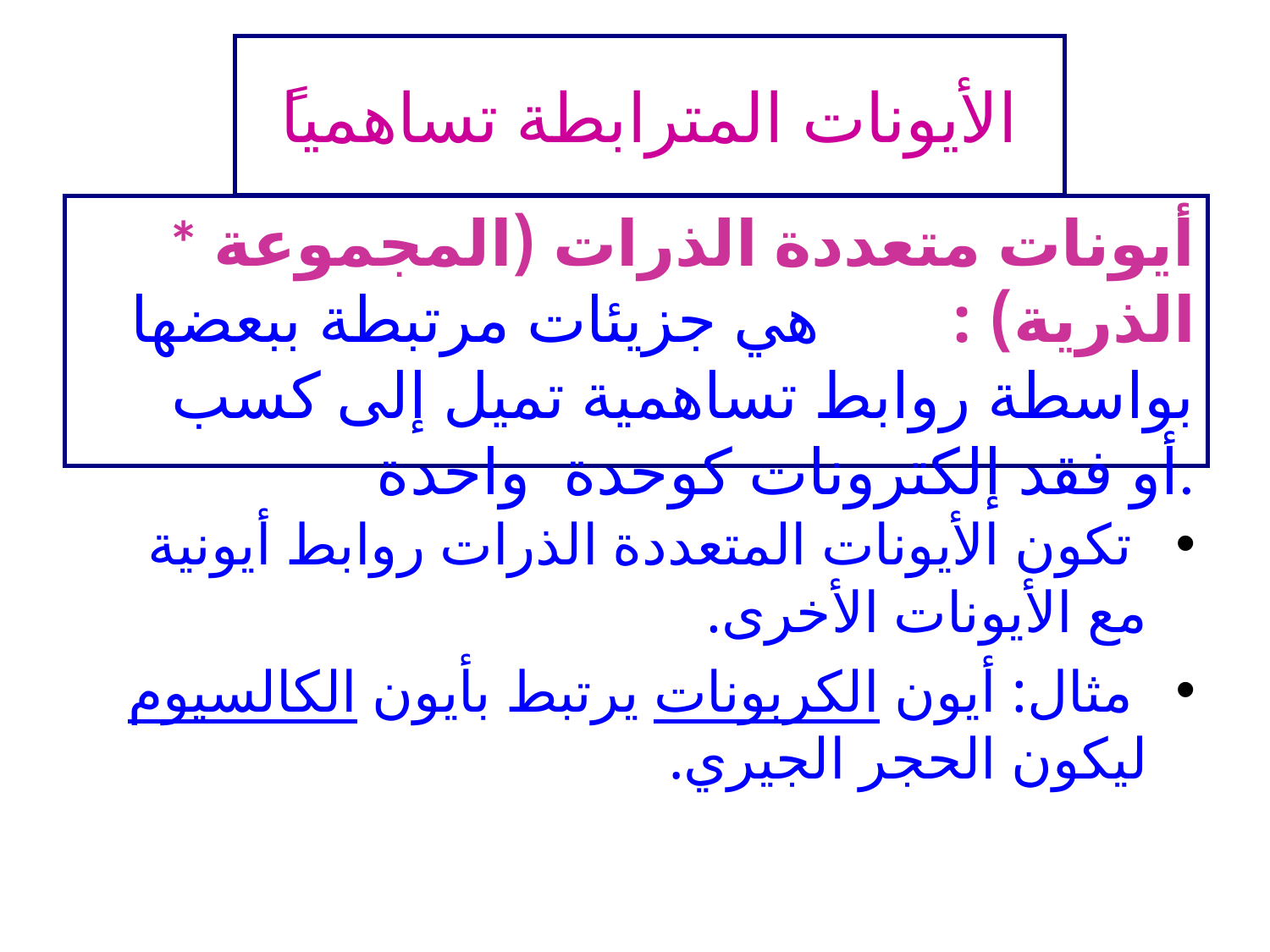

# الأيونات المترابطة تساهمياً
* أيونات متعددة الذرات (المجموعة الذرية) :        هي جزيئات مرتبطة ببعضها بواسطة روابط تساهمية تميل إلى كسب أو فقد إلكترونات كوحدة  واحدة.
 تكون الأيونات المتعددة الذرات روابط أيونية مع الأيونات الأخرى.
 مثال: أيون الكربونات يرتبط بأيون الكالسيوم ليكون الحجر الجيري.